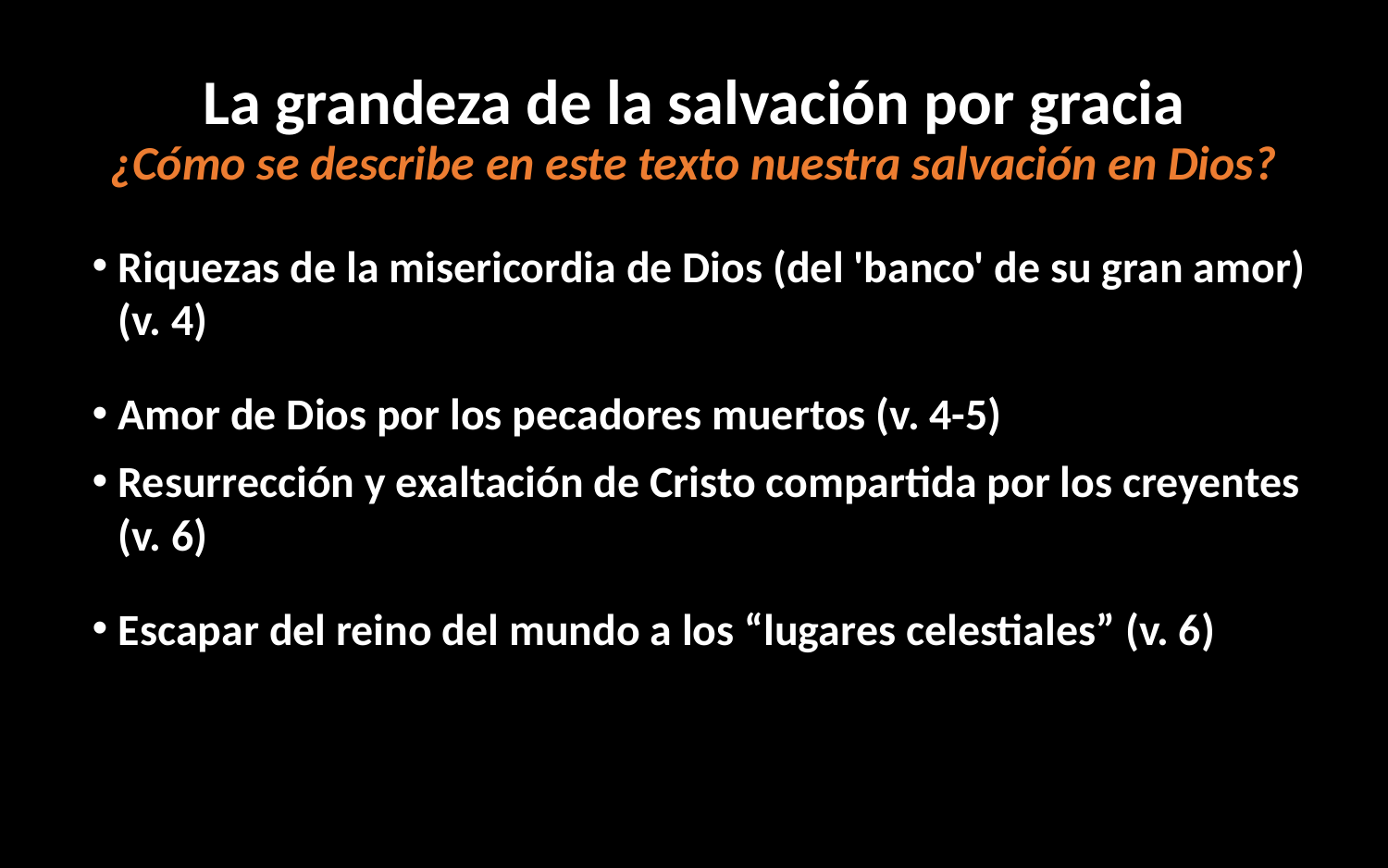

# La grandeza de la salvación por gracia ¿Cómo se describe en este texto nuestra salvación en Dios?
Riquezas de la misericordia de Dios (del 'banco' de su gran amor) (v. 4)
Amor de Dios por los pecadores muertos (v. 4-5)
Resurrección y exaltación de Cristo compartida por los creyentes (v. 6)
Escapar del reino del mundo a los “lugares celestiales” (v. 6)